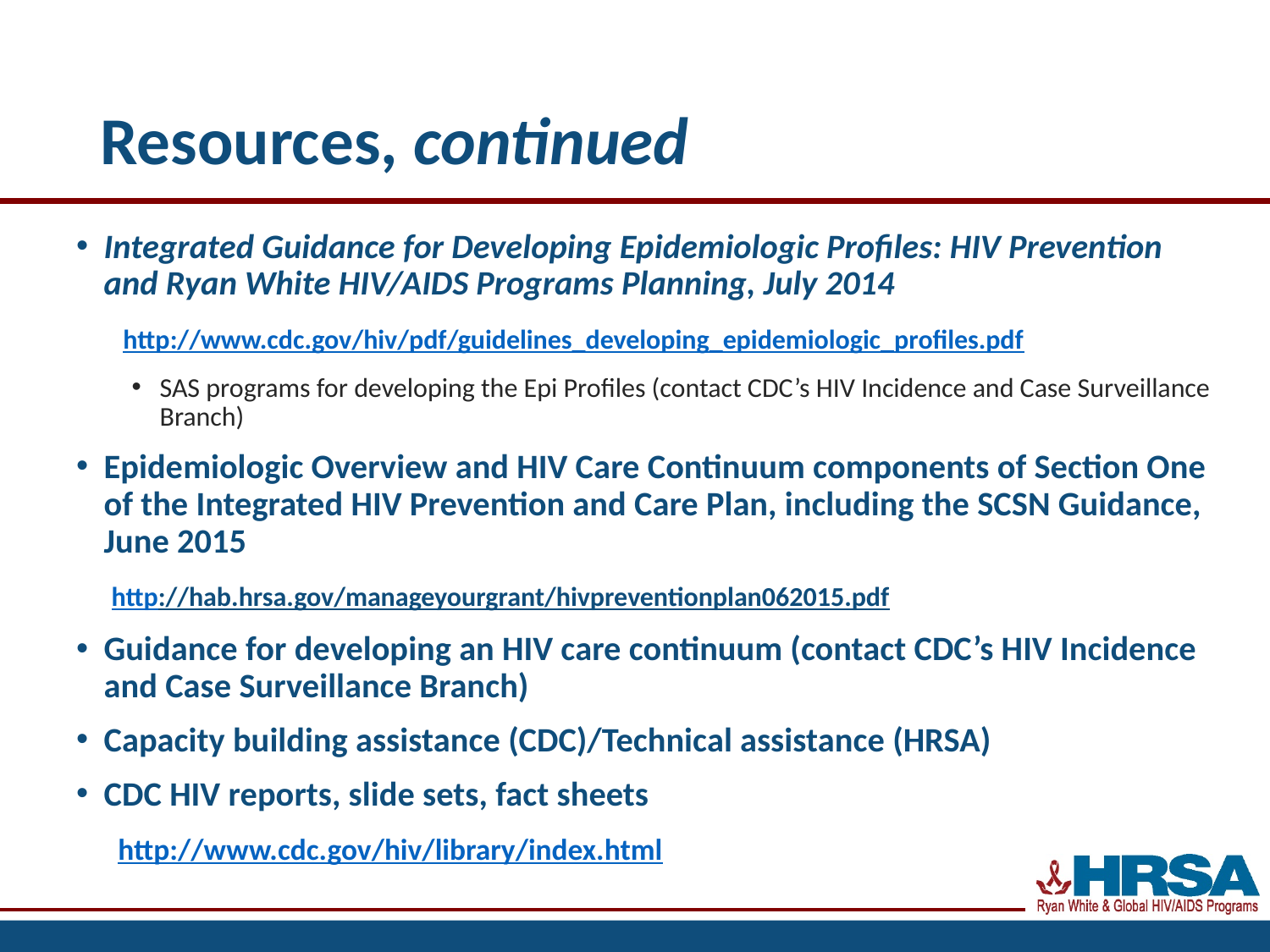

# Resources, continued
Integrated Guidance for Developing Epidemiologic Profiles: HIV Prevention and Ryan White HIV/AIDS Programs Planning, July 2014
      http://www.cdc.gov/hiv/pdf/guidelines_developing_epidemiologic_profiles.pdf
SAS programs for developing the Epi Profiles (contact CDC’s HIV Incidence and Case Surveillance Branch)
Epidemiologic Overview and HIV Care Continuum components of Section One of the Integrated HIV Prevention and Care Plan, including the SCSN Guidance, June 2015
 http://hab.hrsa.gov/manageyourgrant/hivpreventionplan062015.pdf
Guidance for developing an HIV care continuum (contact CDC’s HIV Incidence and Case Surveillance Branch)
Capacity building assistance (CDC)/Technical assistance (HRSA)
CDC HIV reports, slide sets, fact sheets
http://www.cdc.gov/hiv/library/index.html